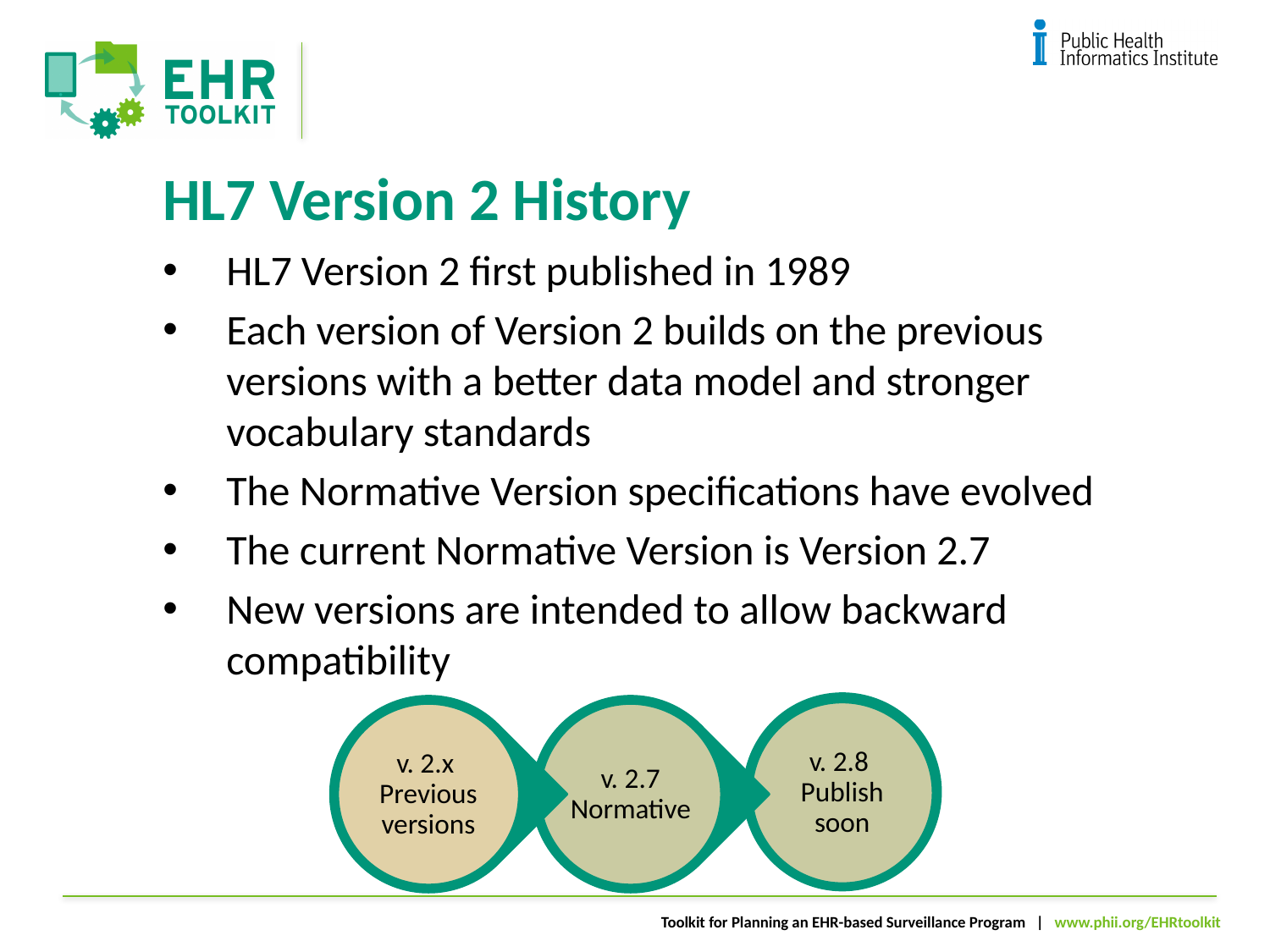

# HL7 Version 2 History
HL7 Version 2 first published in 1989
Each version of Version 2 builds on the previous versions with a better data model and stronger vocabulary standards
The Normative Version specifications have evolved
The current Normative Version is Version 2.7
New versions are intended to allow backward compatibility

v. 2.8
Publish soon
v. 2.7 Normative
v. 2.x  Previous versions